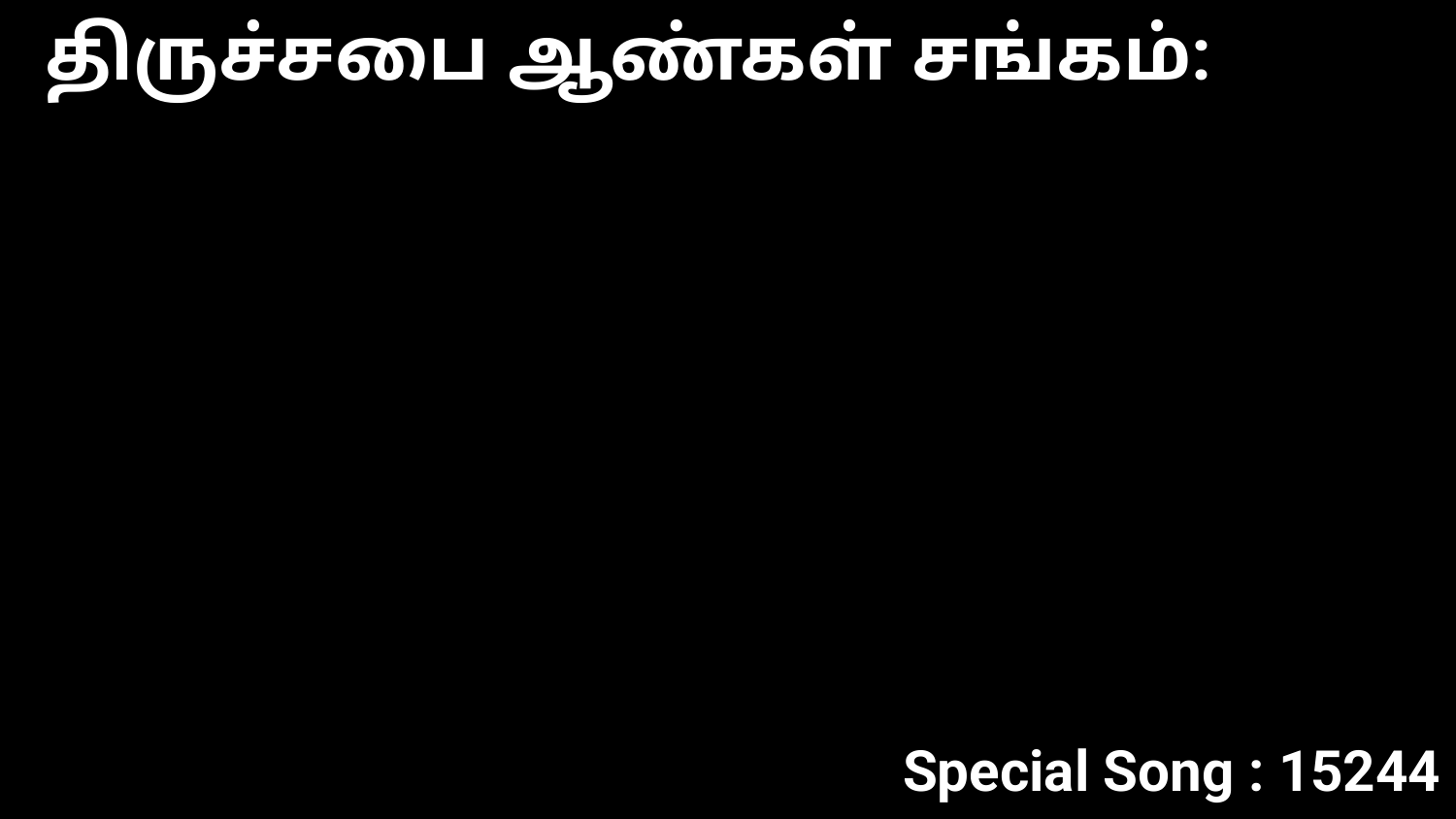

திருச்சபை ஆண்கள் சங்கம்:

Special Song : 15244